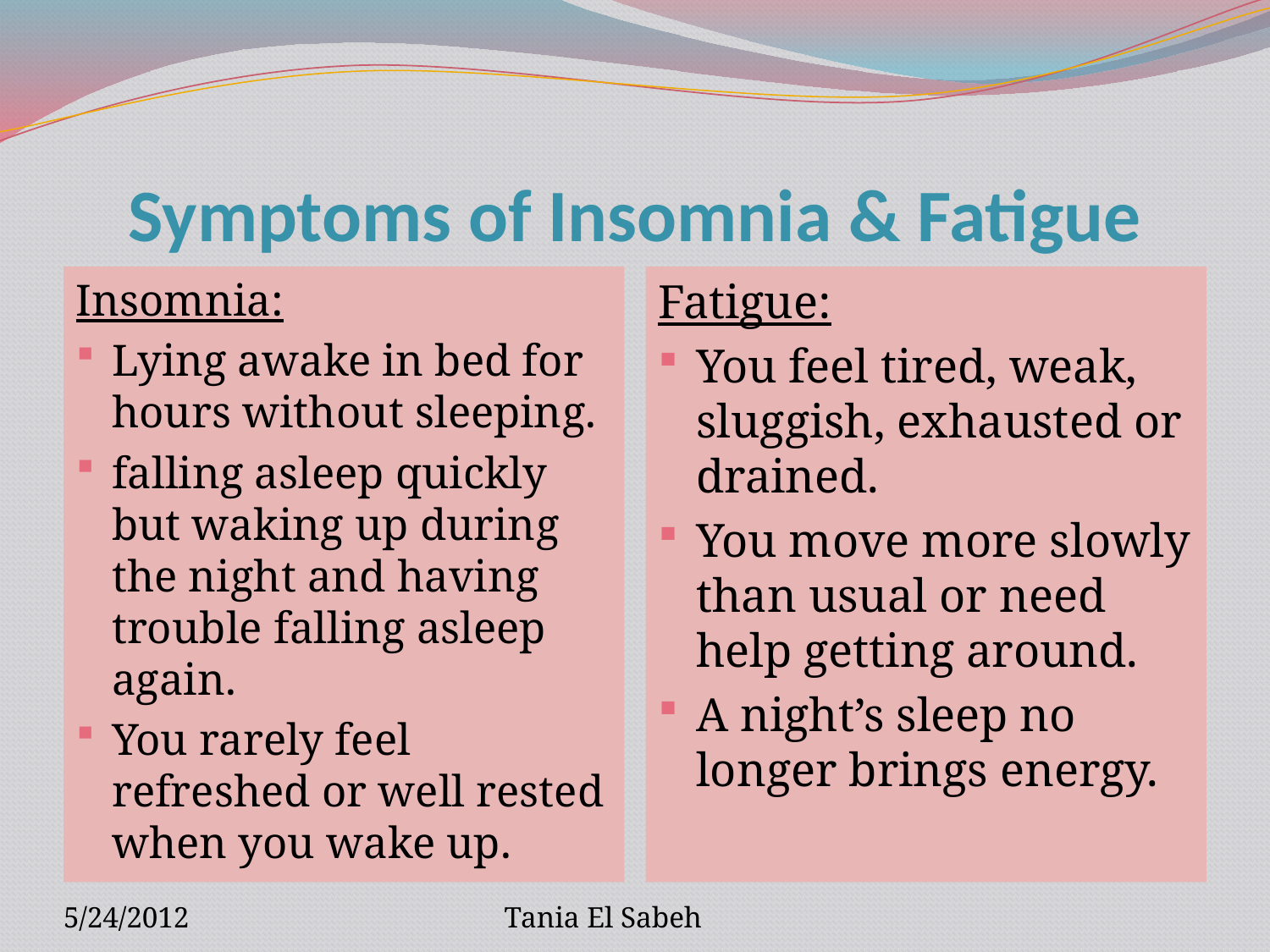

# Symptoms of Insomnia & Fatigue
Insomnia:
Lying awake in bed for hours without sleeping.
falling asleep quickly but waking up during the night and having trouble falling asleep again.
You rarely feel refreshed or well rested when you wake up.

Fatigue:
You feel tired, weak, sluggish, exhausted or drained.
You move more slowly than usual or need help getting around.
A night’s sleep no longer brings energy.

5/24/2012
Tania El Sabeh